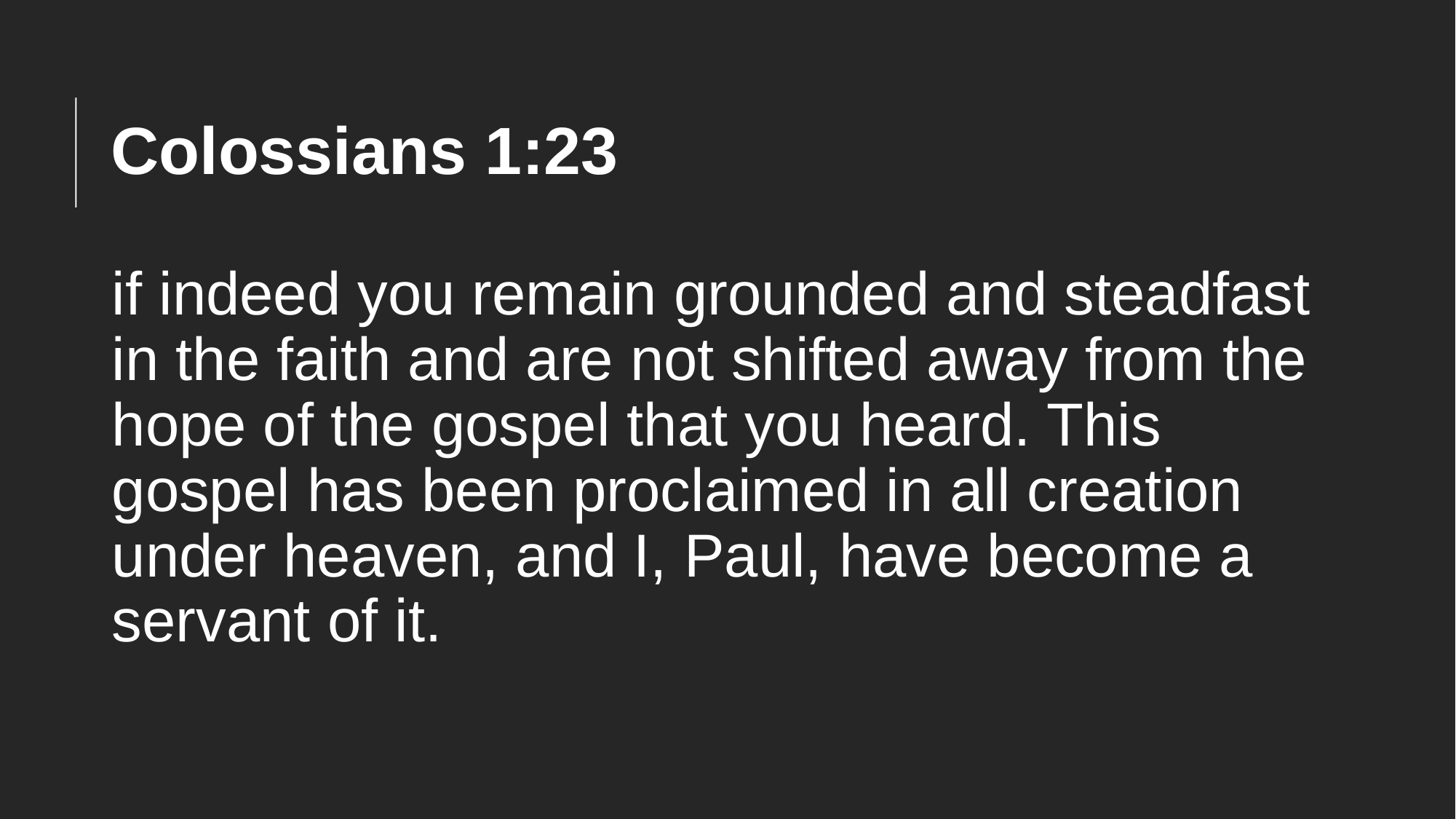

# Colossians 1:23
if indeed you remain grounded and steadfast in the faith and are not shifted away from the hope of the gospel that you heard. This gospel has been proclaimed in all creation under heaven, and I, Paul, have become a servant of it.